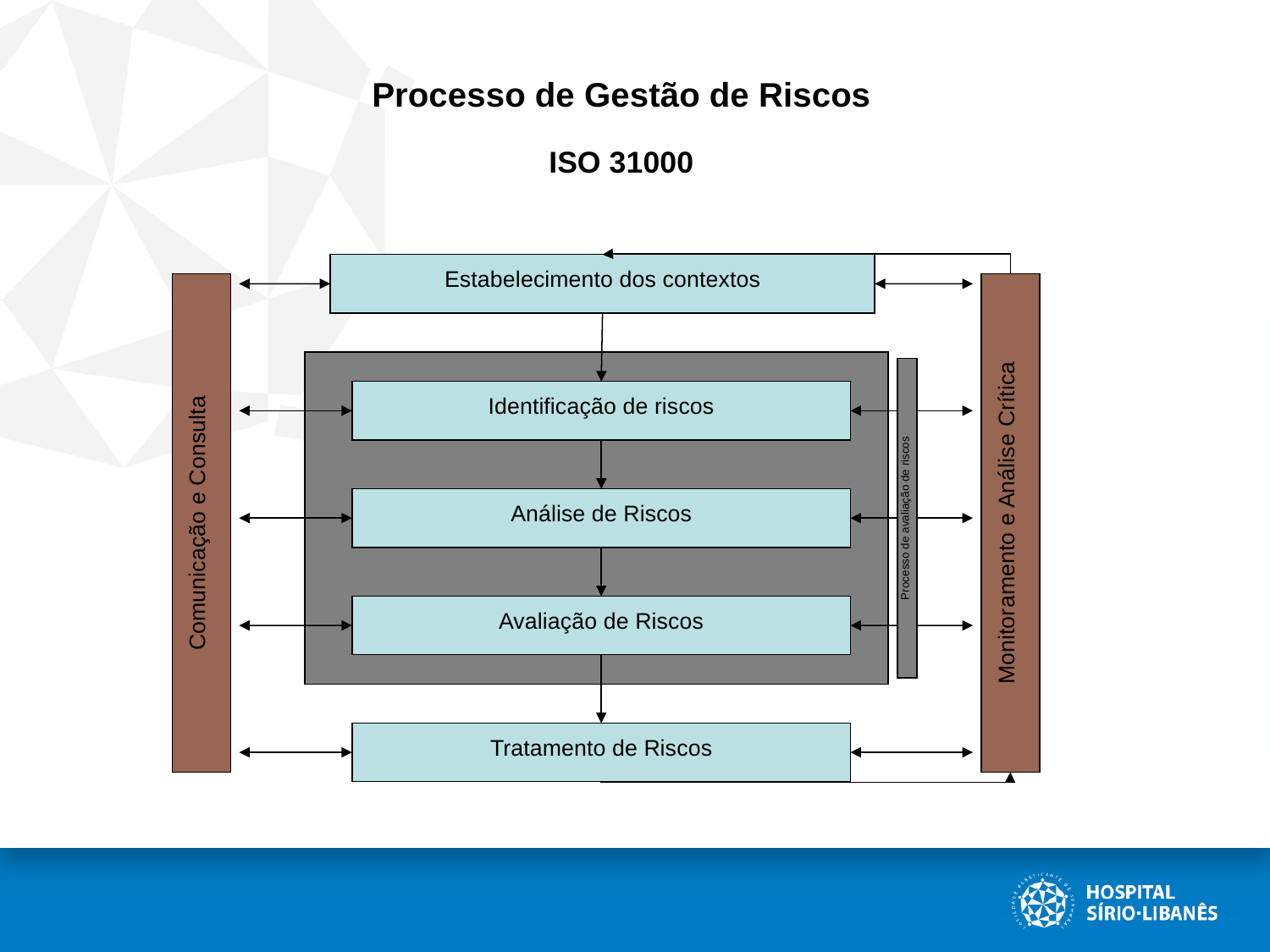

Processo de Gestão de Riscos
ISO 31000
Estabelecimento dos contextos

Identificação de riscos
Análise de Riscos
Comunicação e Consulta
Monitoramento e Análise Crítica
Processo de avaliação de riscos
Avaliação de Riscos
Tratamento de Riscos